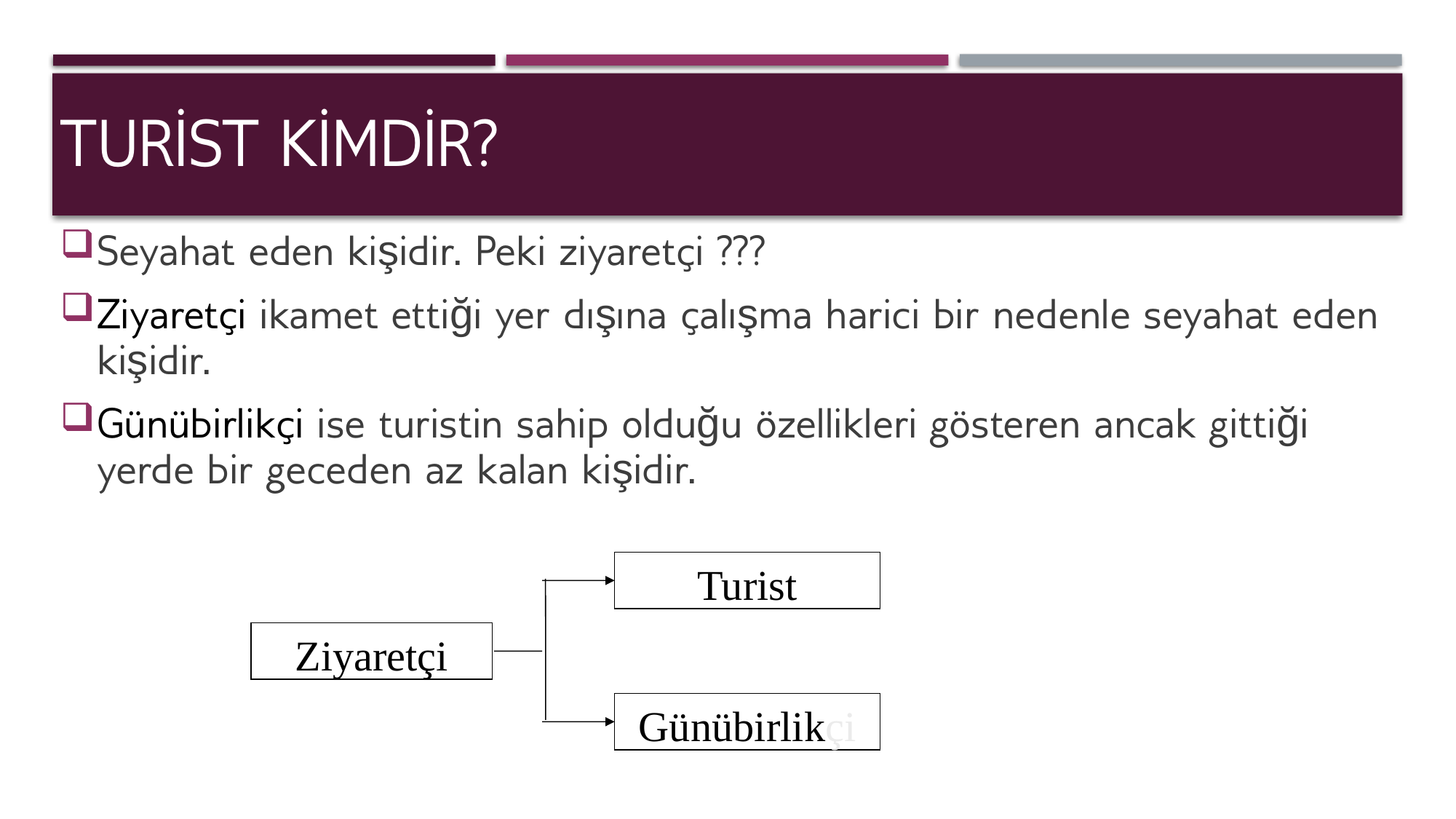

# Turist Kimdir?
Seyahat eden kişidir. Peki ziyaretçi ???
Ziyaretçi ikamet ettiği yer dışına çalışma harici bir nedenle seyahat eden kişidir.
Günübirlikçi ise turistin sahip olduğu özellikleri gösteren ancak gittiği yerde bir geceden az kalan kişidir.

Turist

Ziyaretçi

Günübirlikçi